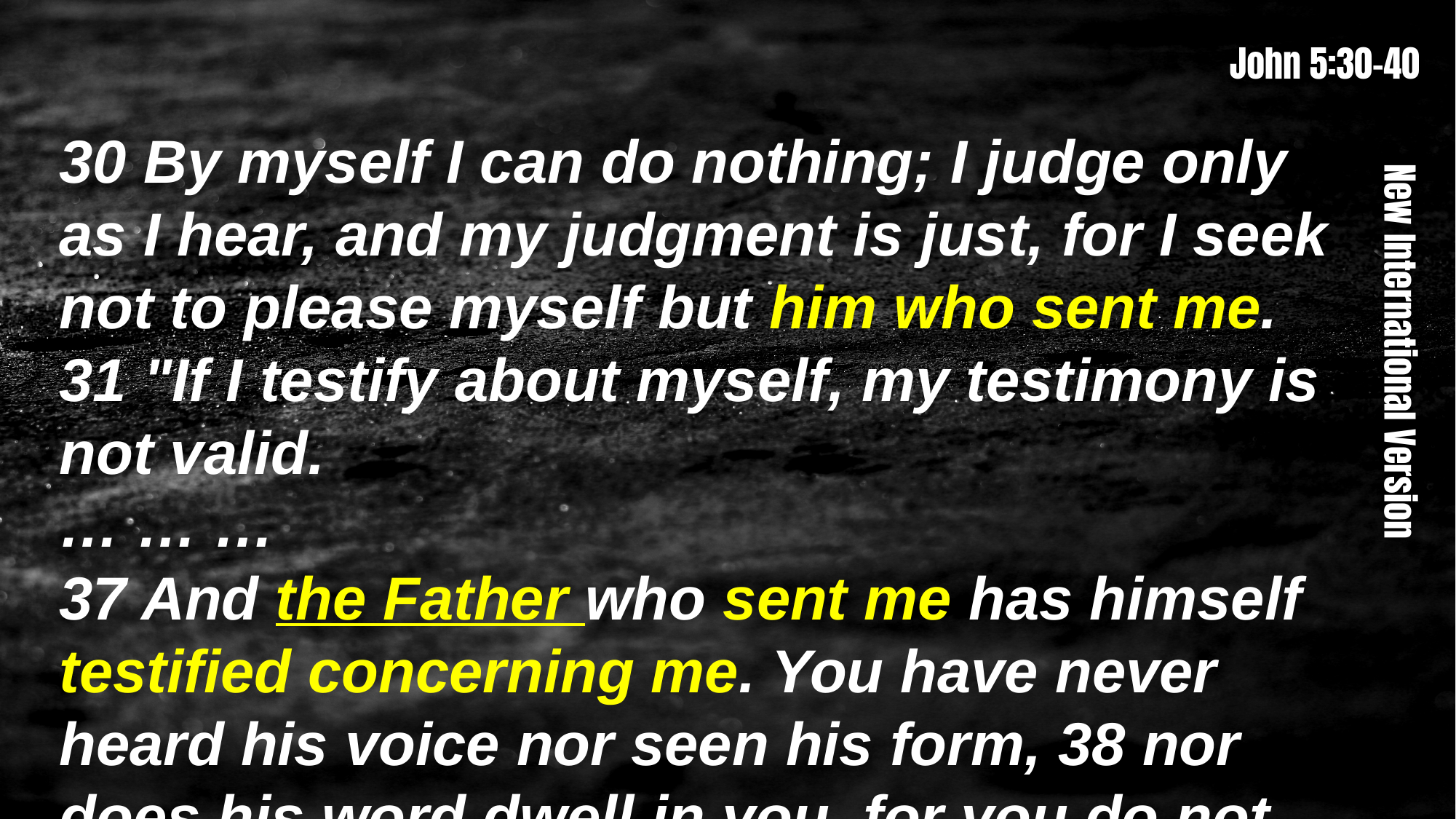

John 5:30-40
30 By myself I can do nothing; I judge only as I hear, and my judgment is just, for I seek not to please myself but him who sent me. 31 "If I testify about myself, my testimony is not valid.
… … …
37 And the Father who sent me has himself testified concerning me. You have never heard his voice nor seen his form, 38 nor does his word dwell in you, for you do not believe the one he sent.
New International Version